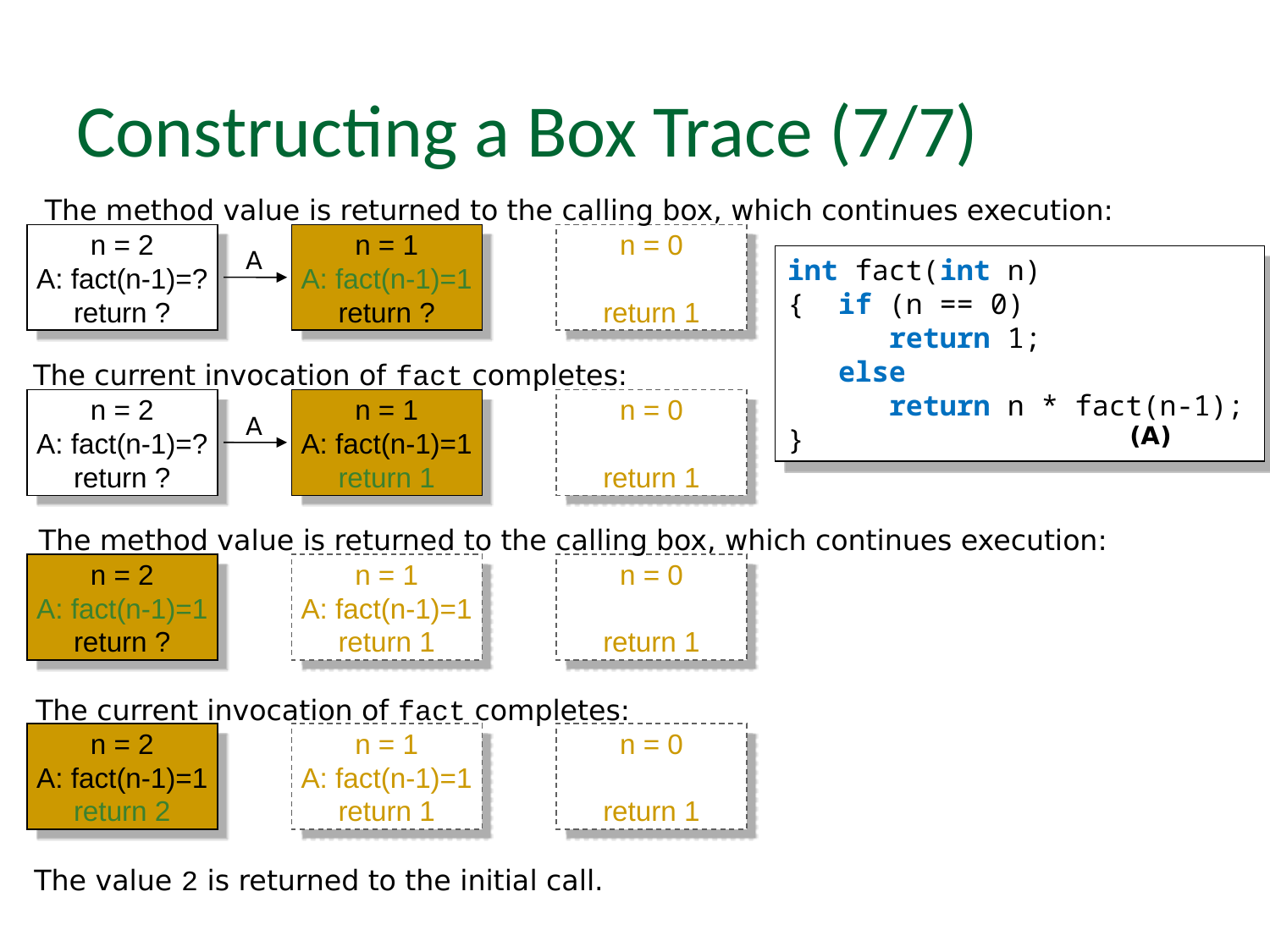

# Constructing a Box Trace (7/7)
The method value is returned to the calling box, which continues execution:
n = 2
A: fact(n-1)=?
return ?
n = 1
A: fact(n-1)=1
return ?
n = 0

return 1
A
int fact(int n)
{  if (n == 0)
      return 1;
   else
      return n * fact(n-1);
}

The current invocation of fact completes:
n = 2
A: fact(n-1)=?
return ?
n = 1
A: fact(n-1)=1
return 1
n = 0

return 1
A
(A)

The method value is returned to the calling box, which continues execution:
n = 2
A: fact(n-1)=1
return ?
n = 1
A: fact(n-1)=1
return 1
n = 0

return 1
The current invocation of fact completes:
n = 2
A: fact(n-1)=1
return 2
n = 1
A: fact(n-1)=1
return 1
n = 0

return 1
The value 2 is returned to the initial call.